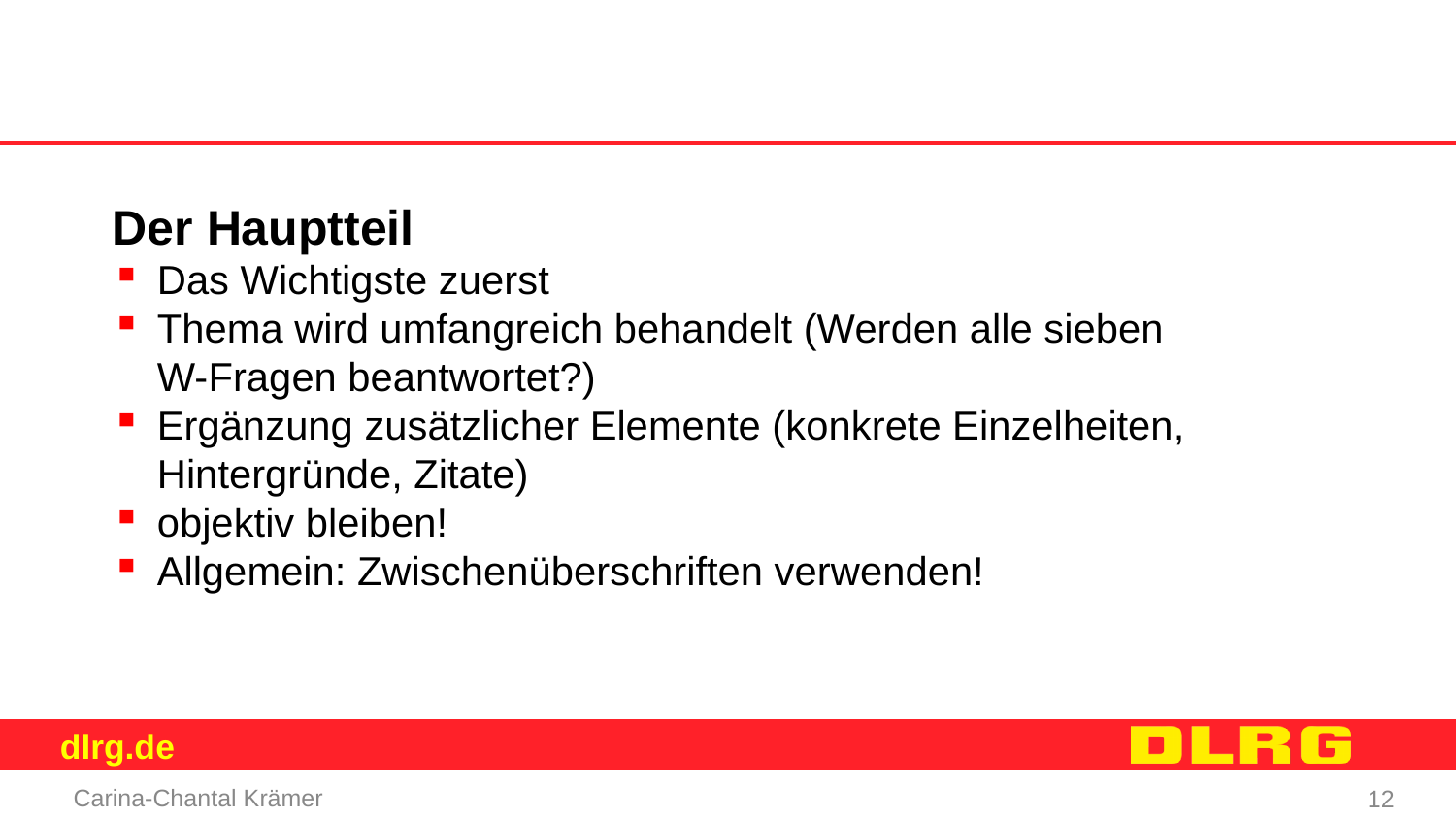

Der Hauptteil
Das Wichtigste zuerst
Thema wird umfangreich behandelt (Werden alle sieben W-Fragen beantwortet?)
Ergänzung zusätzlicher Elemente (konkrete Einzelheiten, Hintergründe, Zitate)
objektiv bleiben!
Allgemein: Zwischenüberschriften verwenden!

Carina-Chantal Krämer
12